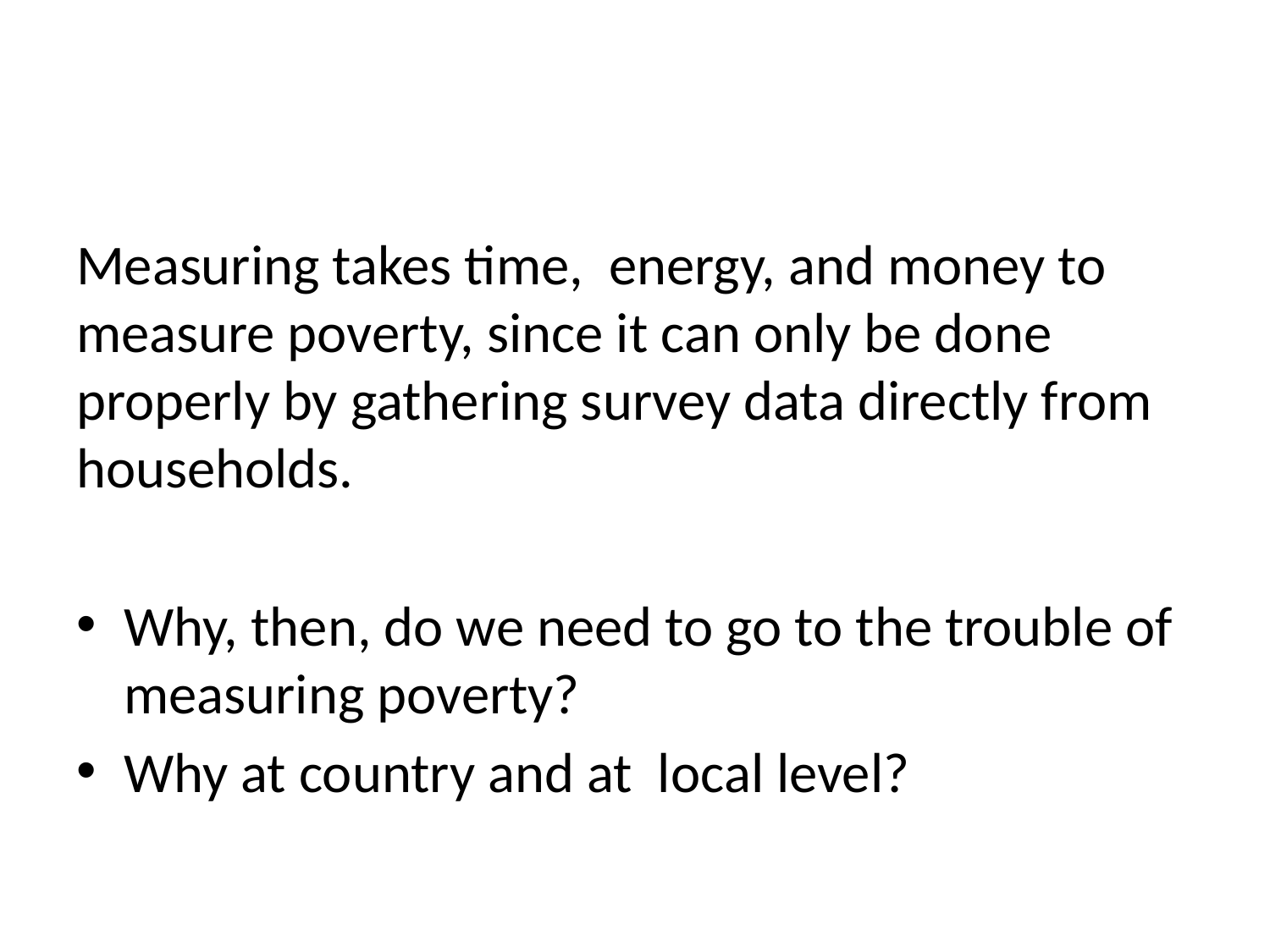

Measuring takes time,  energy, and money to measure poverty, since it can only be done properly by gathering survey data directly from households.

Why, then, do we need to go to the trouble of measuring poverty?
Why at country and at  local level?